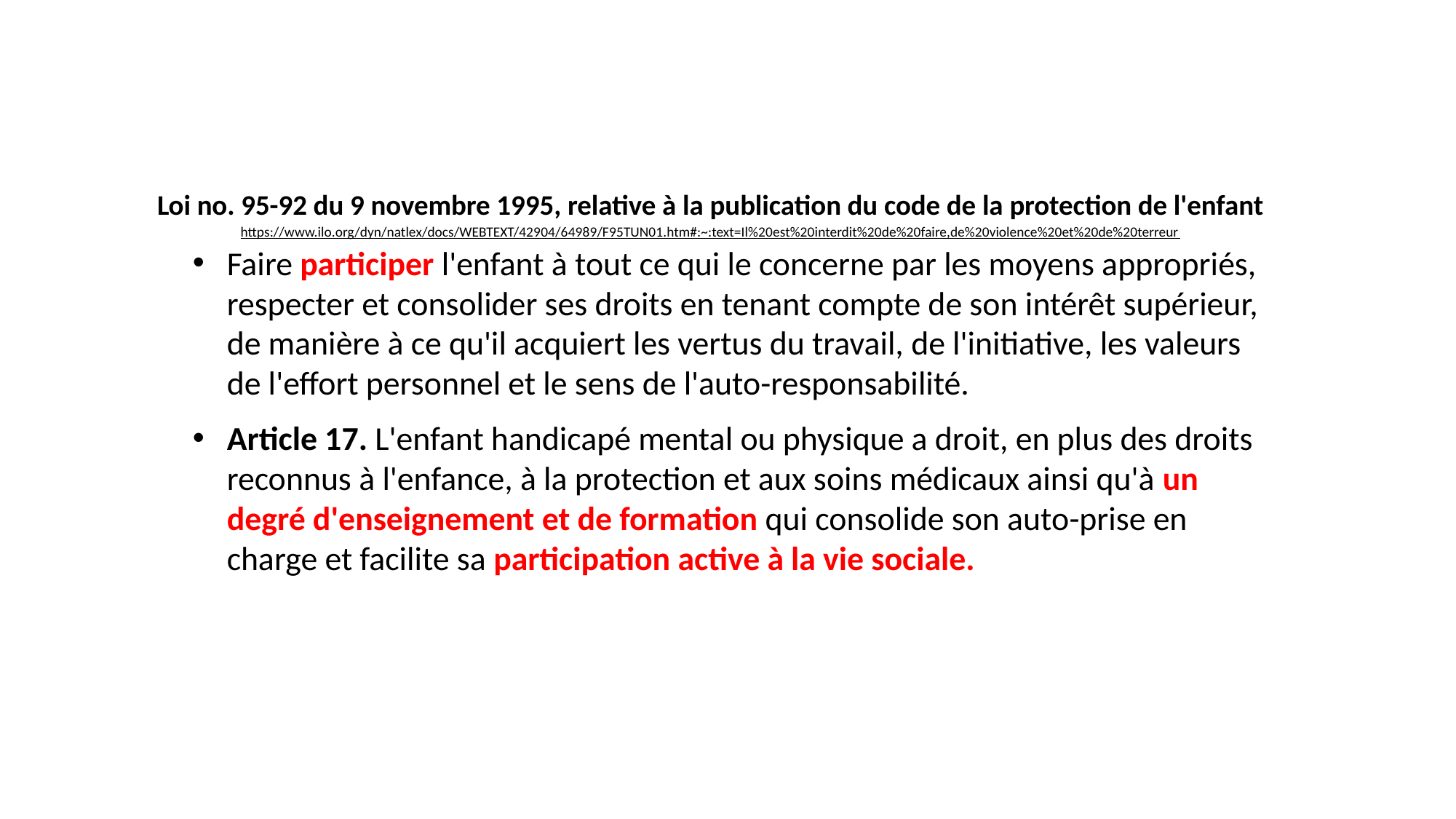

# Loi no. 95-92 du 9 novembre 1995, relative à la publication du code de la protection de l'enfant https://www.ilo.org/dyn/natlex/docs/WEBTEXT/42904/64989/F95TUN01.htm#:~:text=Il%20est%20interdit%20de%20faire,de%20violence%20et%20de%20terreur

Faire participer l'enfant à tout ce qui le concerne par les moyens appropriés, respecter et consolider ses droits en tenant compte de son intérêt supérieur, de manière à ce qu'il acquiert les vertus du travail, de l'initiative, les valeurs de l'effort personnel et le sens de l'auto-responsabilité.
Article 17. L'enfant handicapé mental ou physique a droit, en plus des droits reconnus à l'enfance, à la protection et aux soins médicaux ainsi qu'à un degré d'enseignement et de formation qui consolide son auto-prise en charge et facilite sa participation active à la vie sociale.